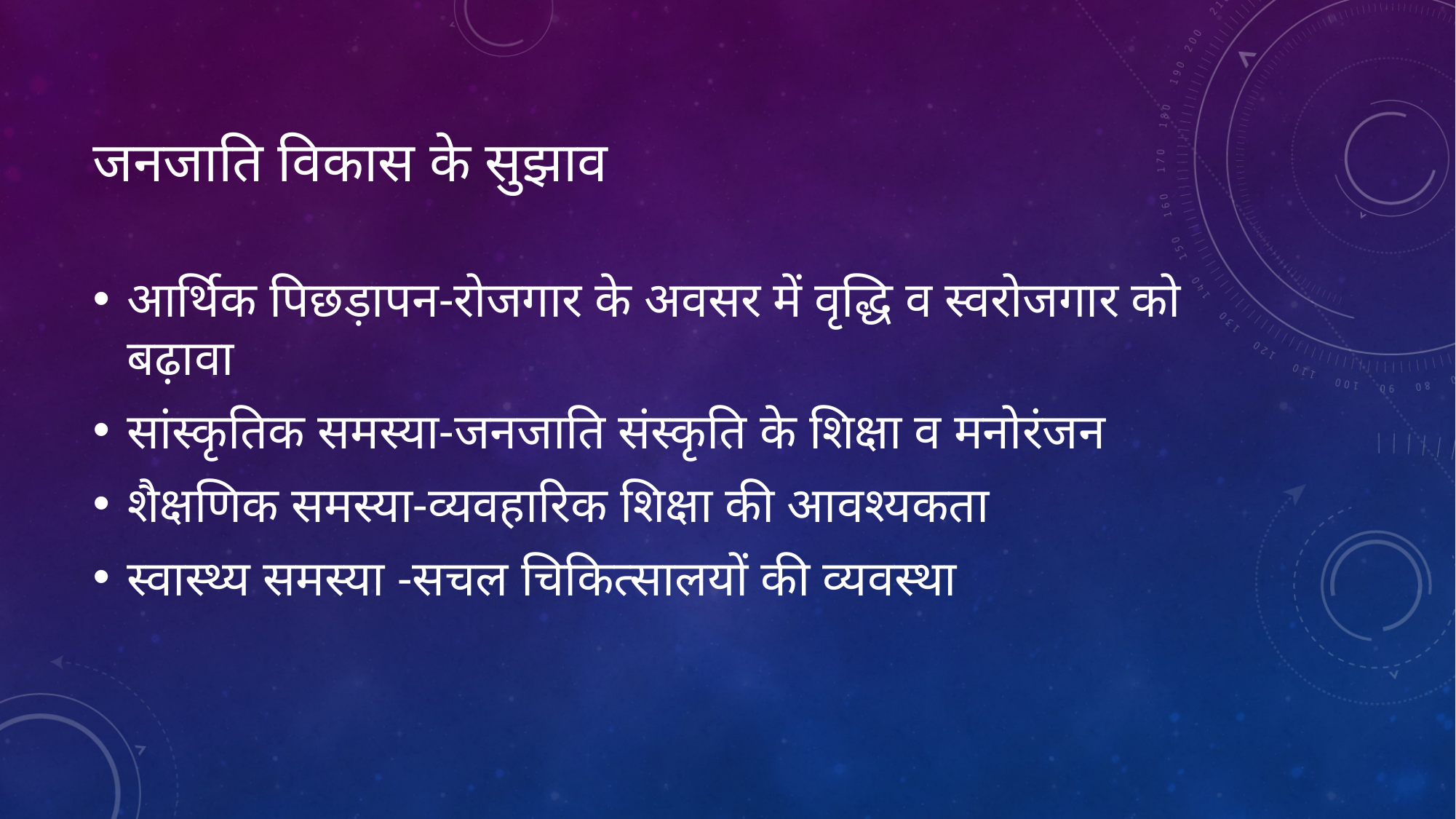

# जनजाति विकास के सुझाव
आर्थिक पिछड़ापन-रोजगार के अवसर में वृद्धि व स्वरोजगार को बढ़ावा
सांस्कृतिक समस्या-जनजाति संस्कृति के शिक्षा व मनोरंजन
शैक्षणिक समस्या-व्यवहारिक शिक्षा की आवश्यकता
स्वास्थ्य समस्या -सचल चिकित्सालयों की व्यवस्था